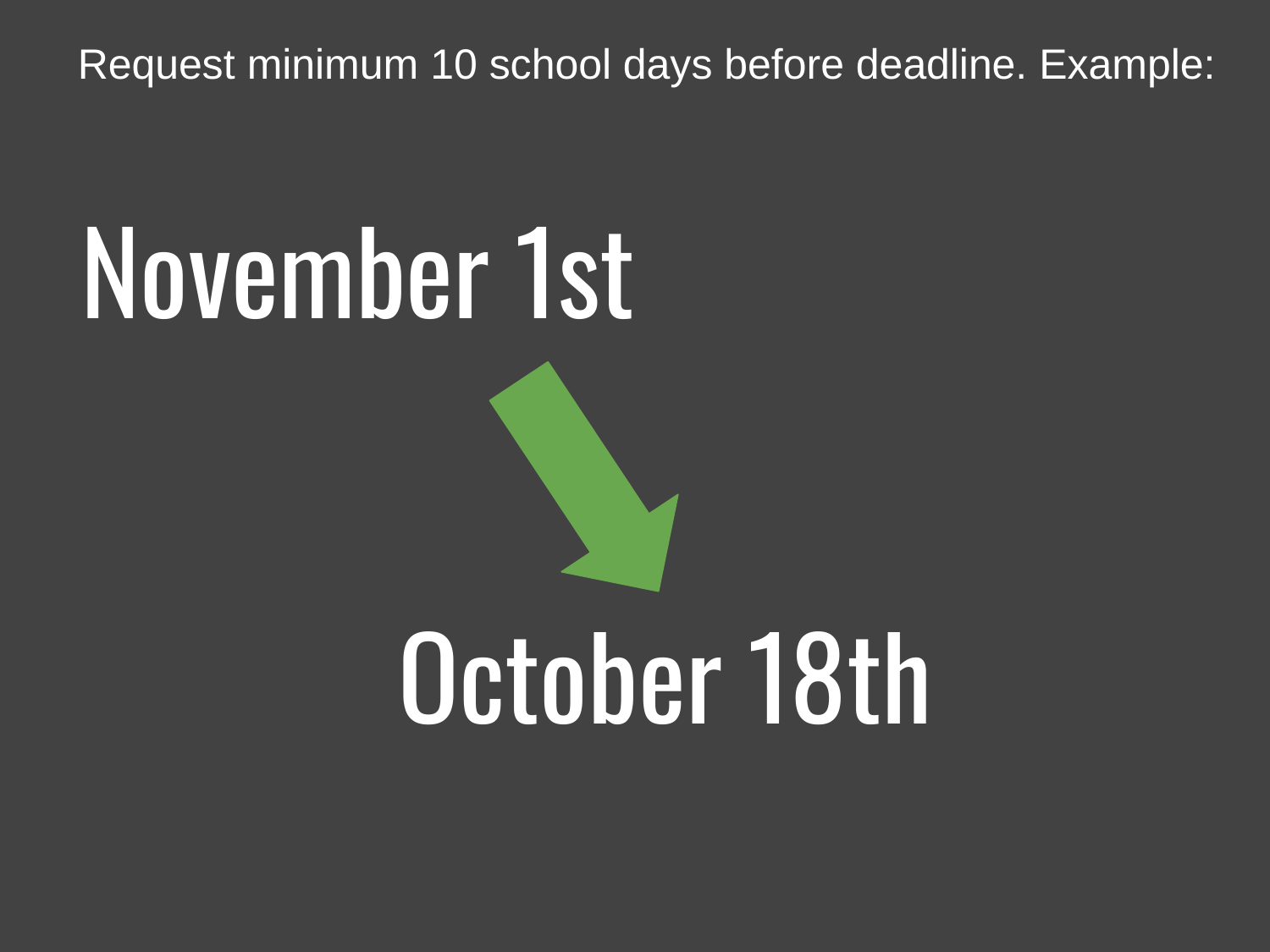

Request minimum 10 school days before deadline. Example:
# November 1st

October 18th